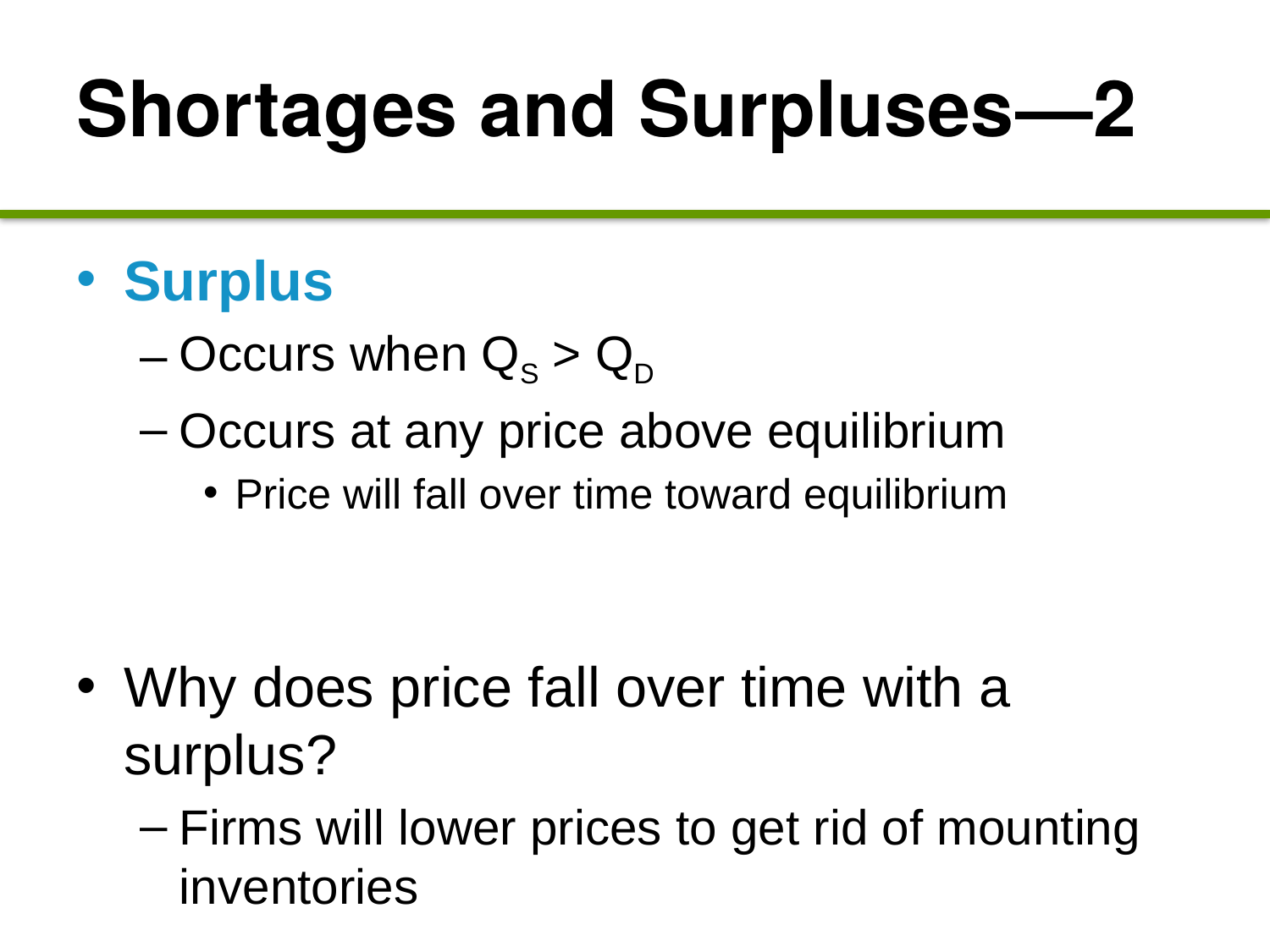

# Shortages and Surpluses—2
Surplus
Occurs when QS > QD
Occurs at any price above equilibrium
Price will fall over time toward equilibrium

Why does price fall over time with a surplus?
Firms will lower prices to get rid of mounting inventories